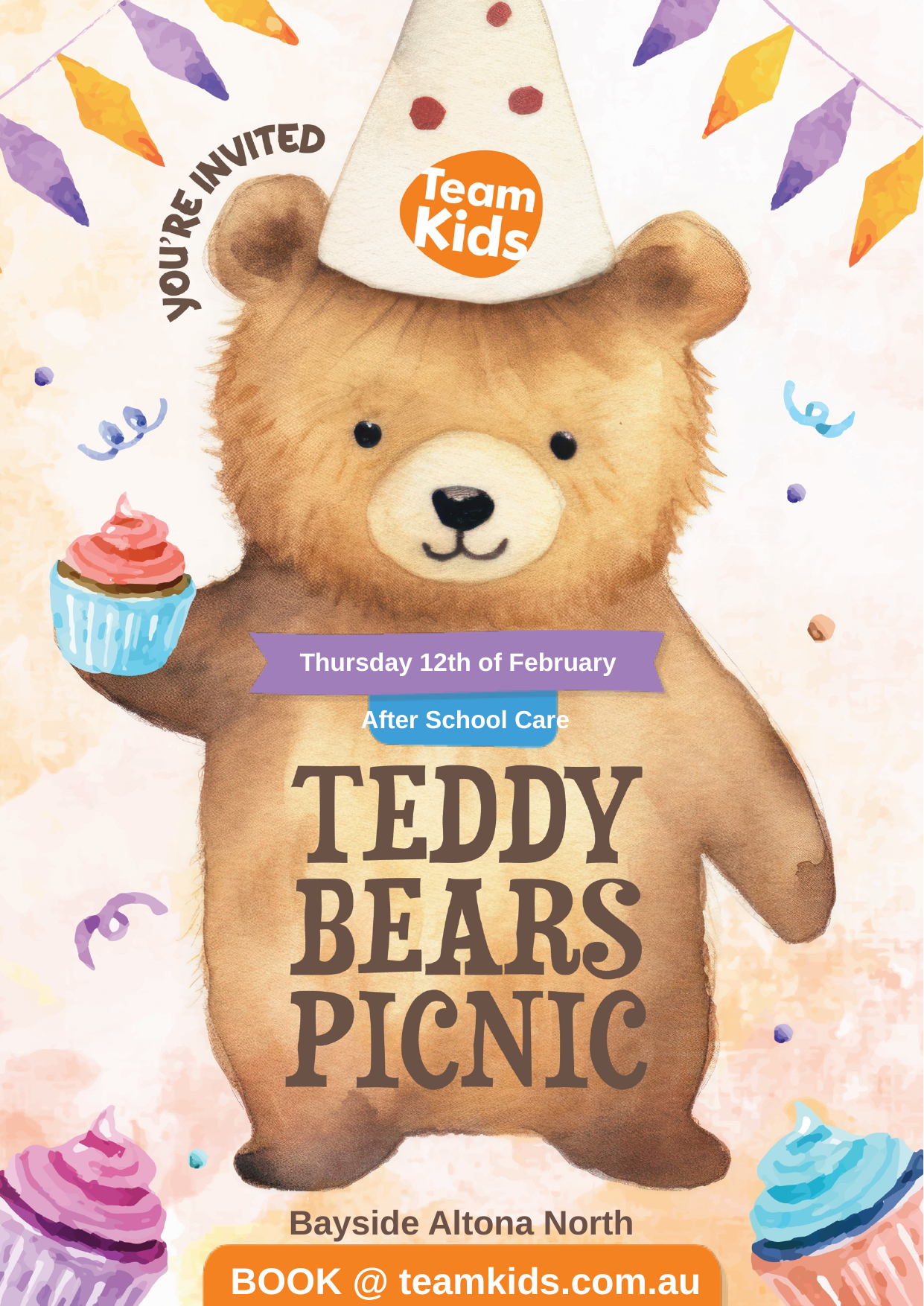

Thursday 12th of February
After School Care
Bayside Altona North